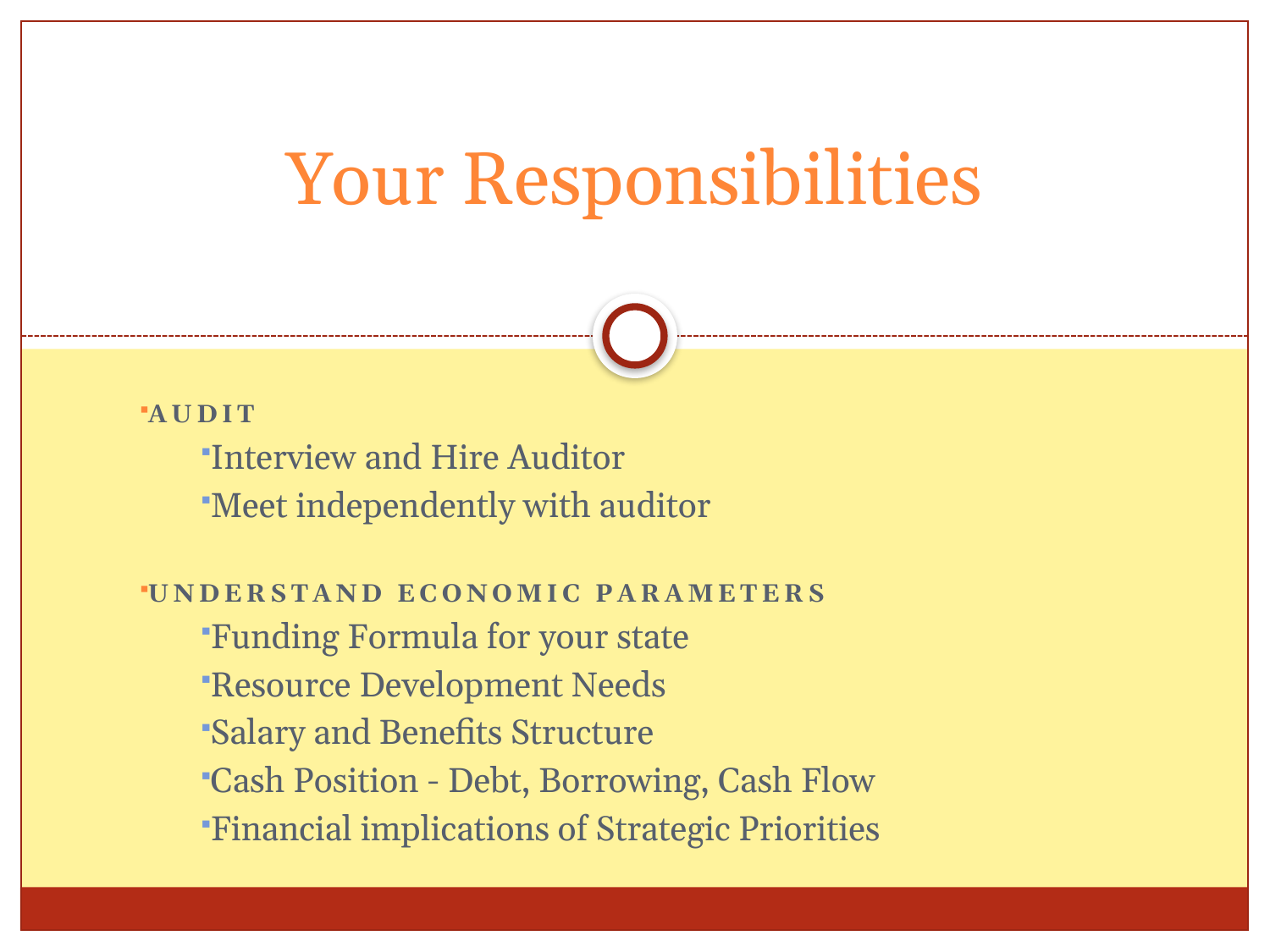

# Your Responsibilities
Audit
Interview and Hire Auditor
Meet independently with auditor

Understand economic parameters
Funding Formula for your state
Resource Development Needs
Salary and Benefits Structure
Cash Position - Debt, Borrowing, Cash Flow
Financial implications of Strategic Priorities